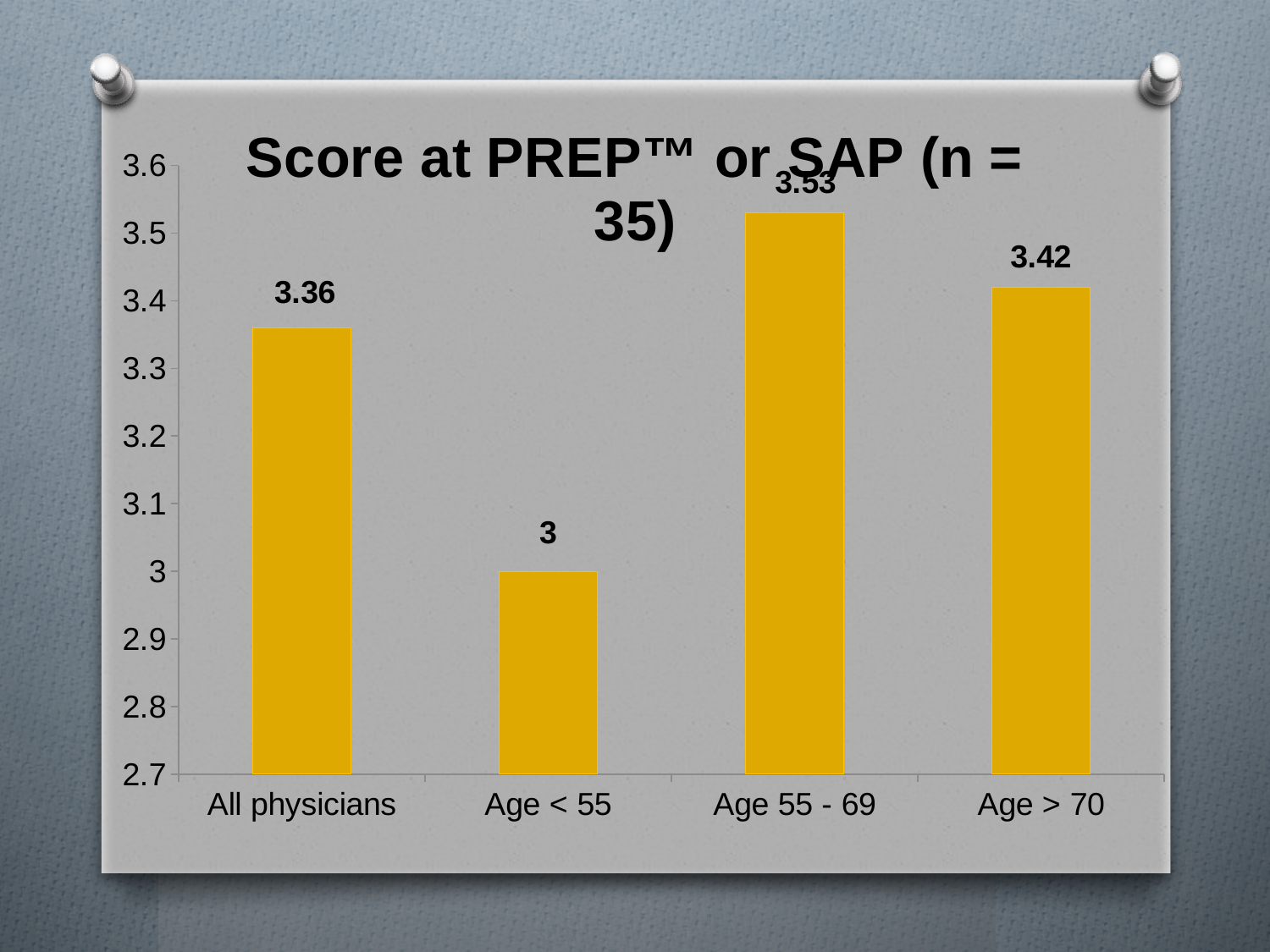

### Chart: Score at PREP™ or SAP (n = 35)

| Category | Score at PREP or SAP |
|---|---|
| All physicians | 3.36 |
| Age < 55 | 3.0 |
| Age 55 - 69 | 3.53 |
| Age > 70 | 3.42 |